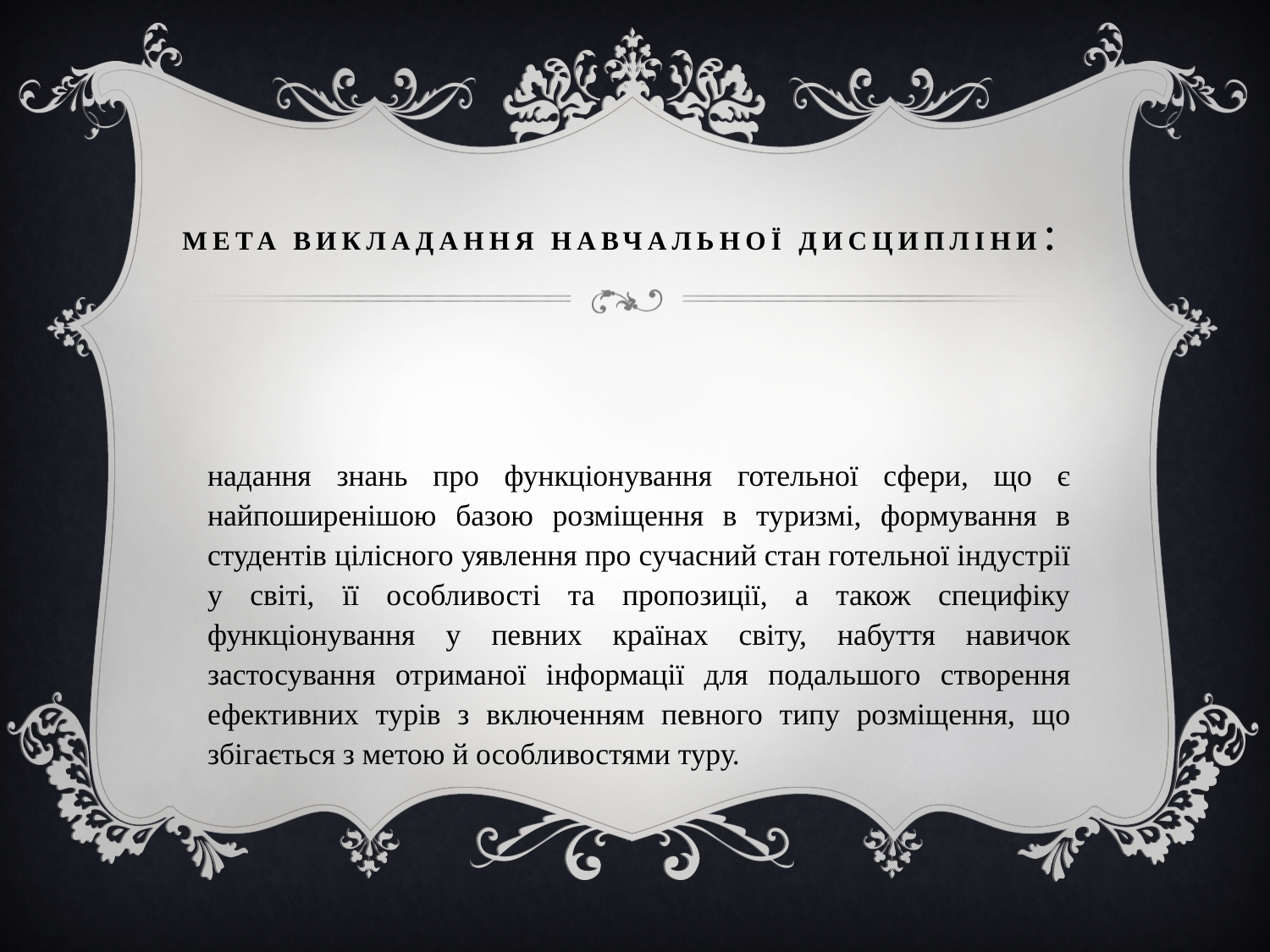

# Мета викладання навчальної дисципліни:
надання знань про функціонування готельної сфери, що є найпоширенішою базою розміщення в туризмі, формування в студентів цілісного уявлення про сучасний стан готельної індустрії у світі, її особливості та пропозиції, а також специфіку функціонування у певних країнах світу, набуття навичок застосування отриманої інформації для подальшого створення ефективних турів з включенням певного типу розміщення, що збігається з метою й особливостями туру.